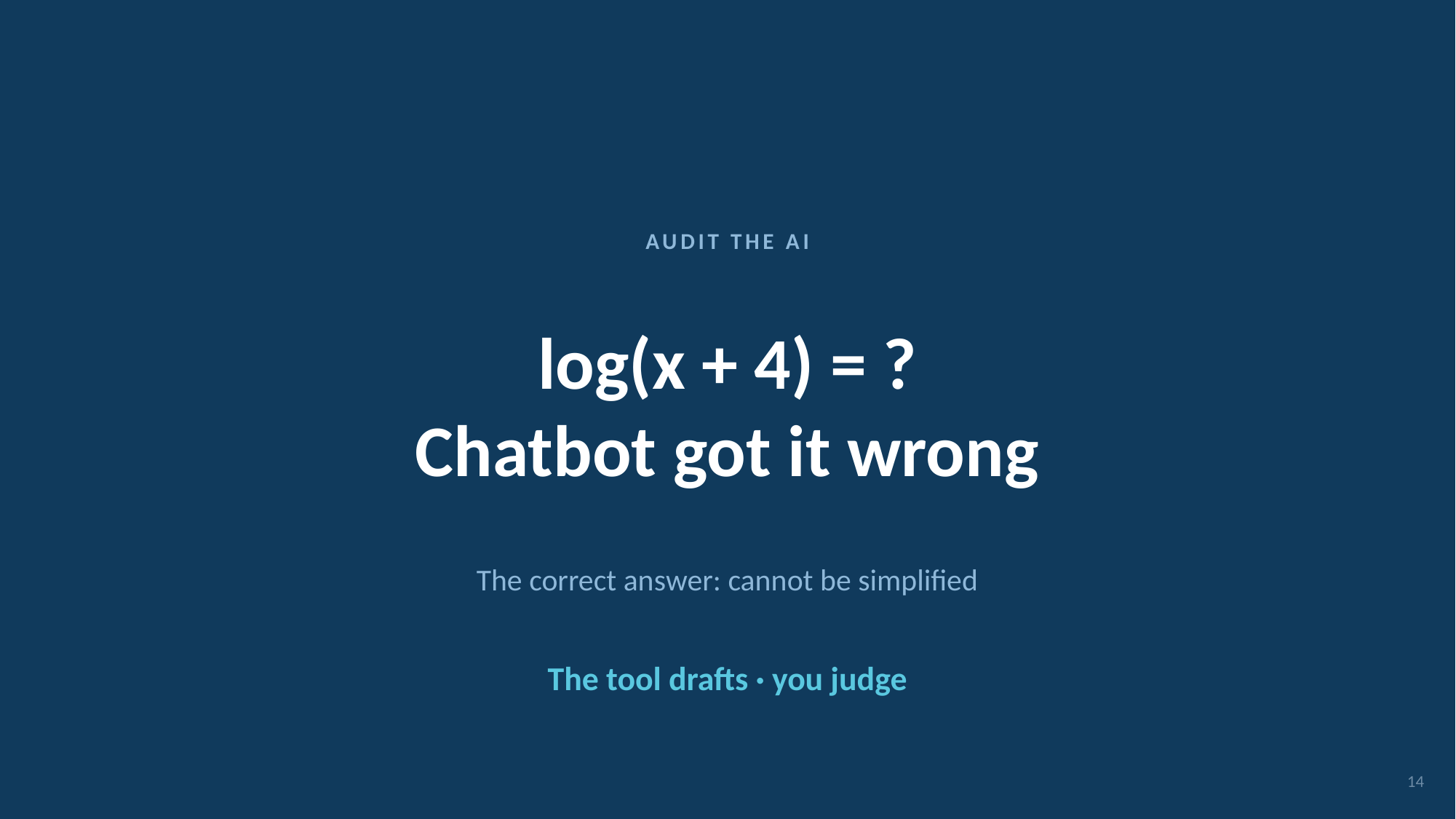

AUDIT THE AI
log(x + 4) = ?
Chatbot got it wrong
The correct answer: cannot be simplified
The tool drafts · you judge
14